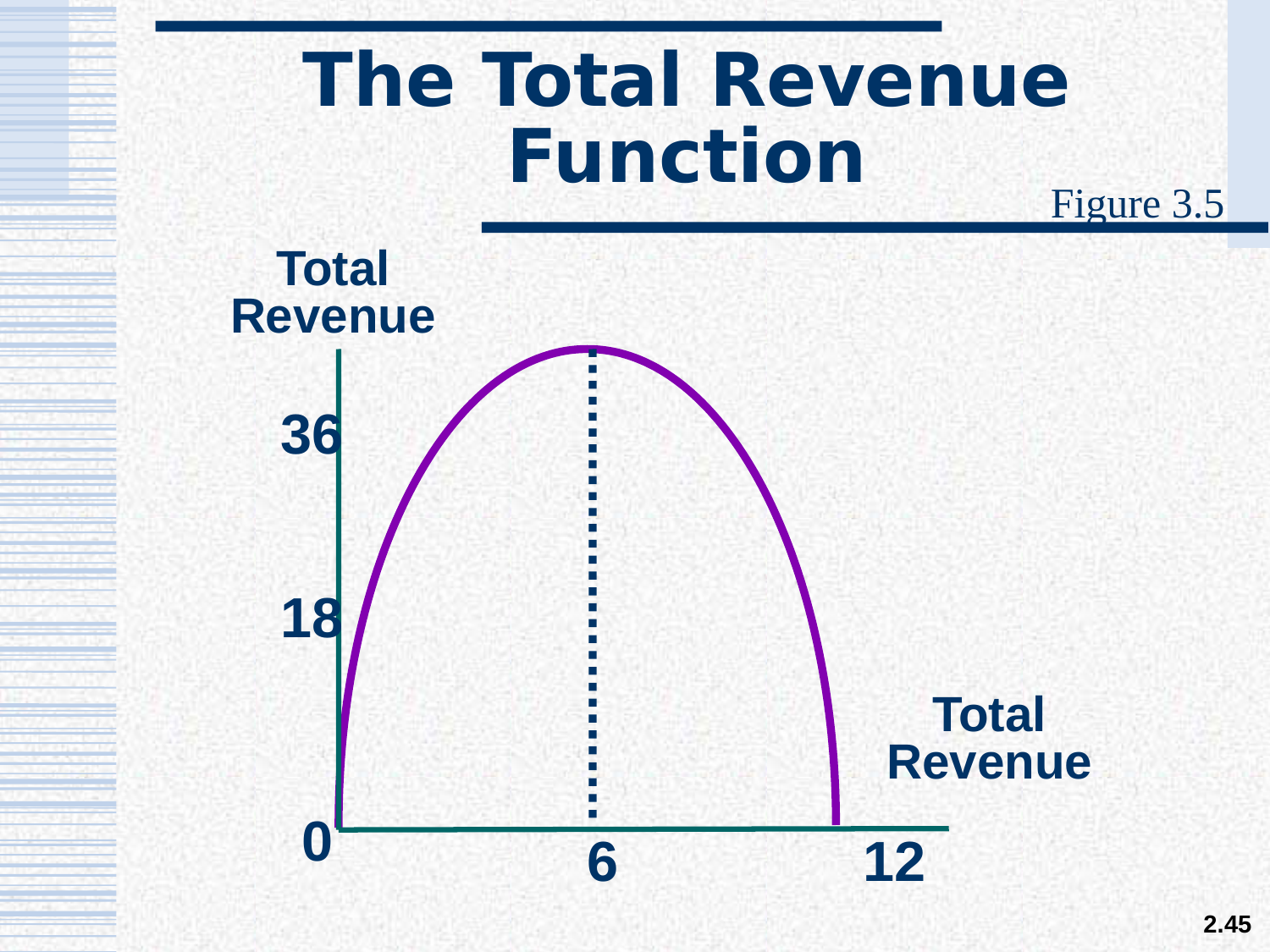

# The Total Revenue Function
Figure 3.5
Total Revenue

36
18
Total Revenue
0
6
12